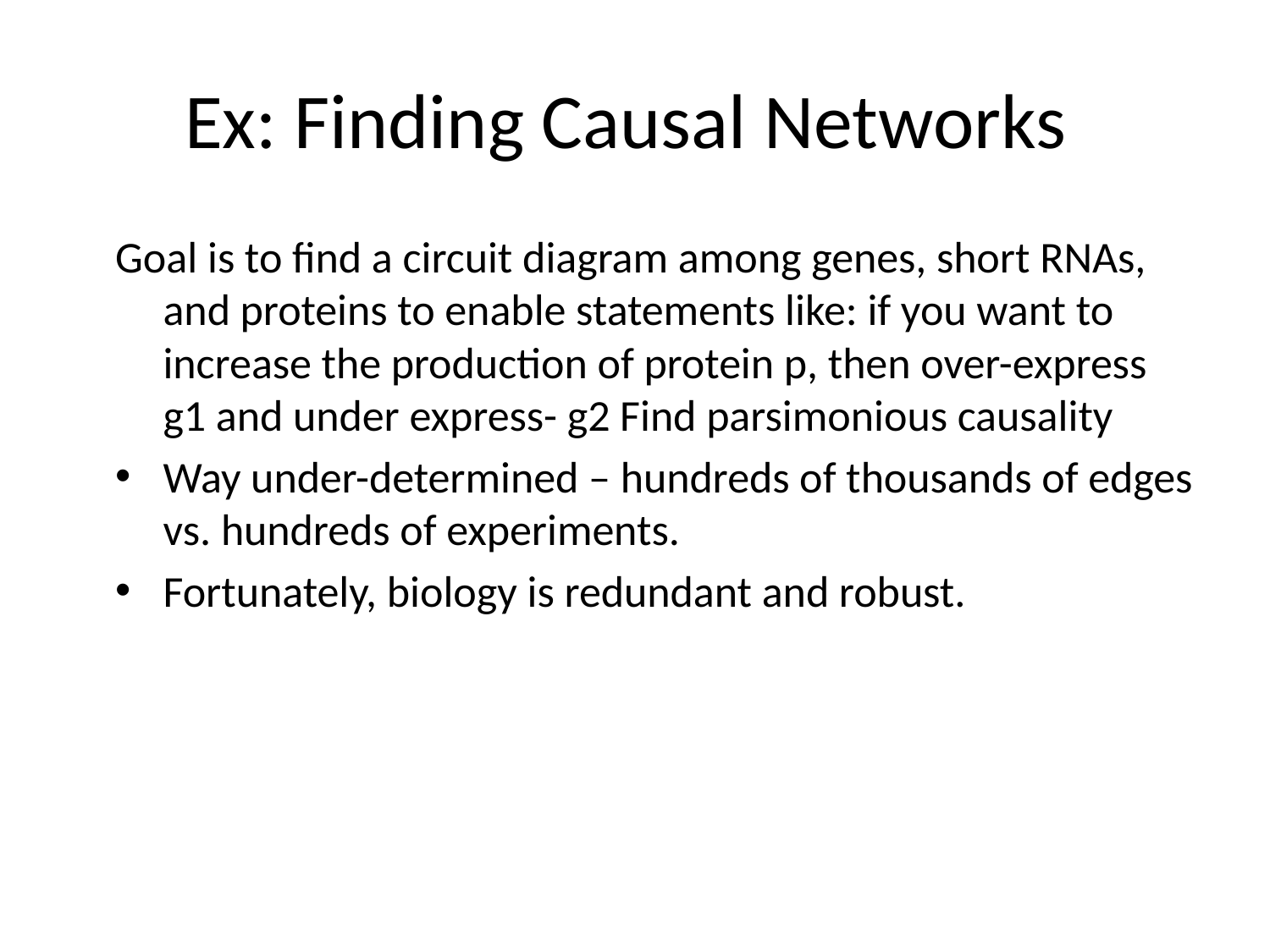

# Ex: Finding Causal Networks
Goal is to find a circuit diagram among genes, short RNAs, and proteins to enable statements like: if you want to increase the production of protein p, then over-express g1 and under express- g2 Find parsimonious causality
Way under-determined – hundreds of thousands of edges vs. hundreds of experiments.
Fortunately, biology is redundant and robust.